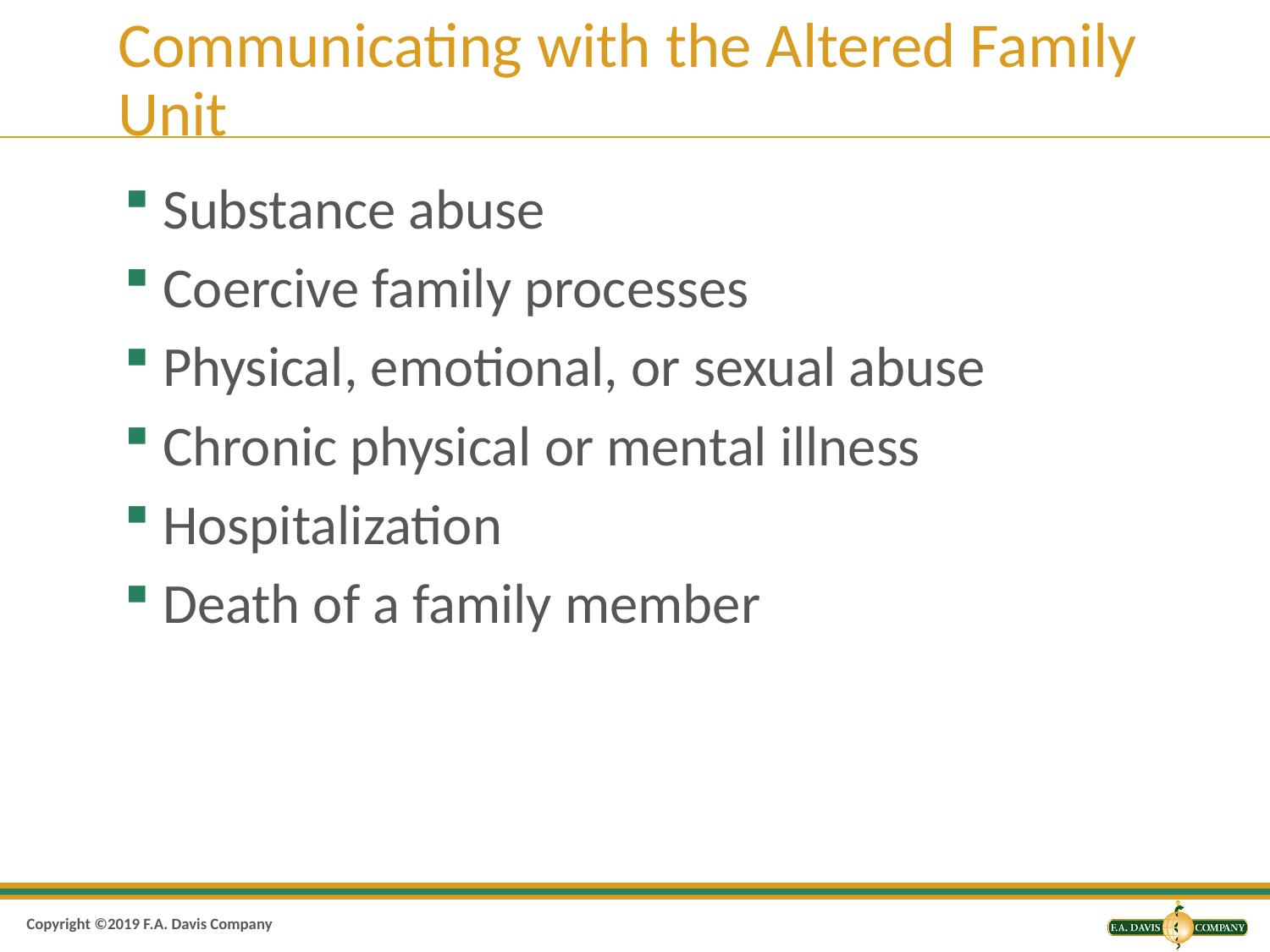

# Communicating with the Altered Family Unit
Substance abuse
Coercive family processes
Physical, emotional, or sexual abuse
Chronic physical or mental illness
Hospitalization
Death of a family member